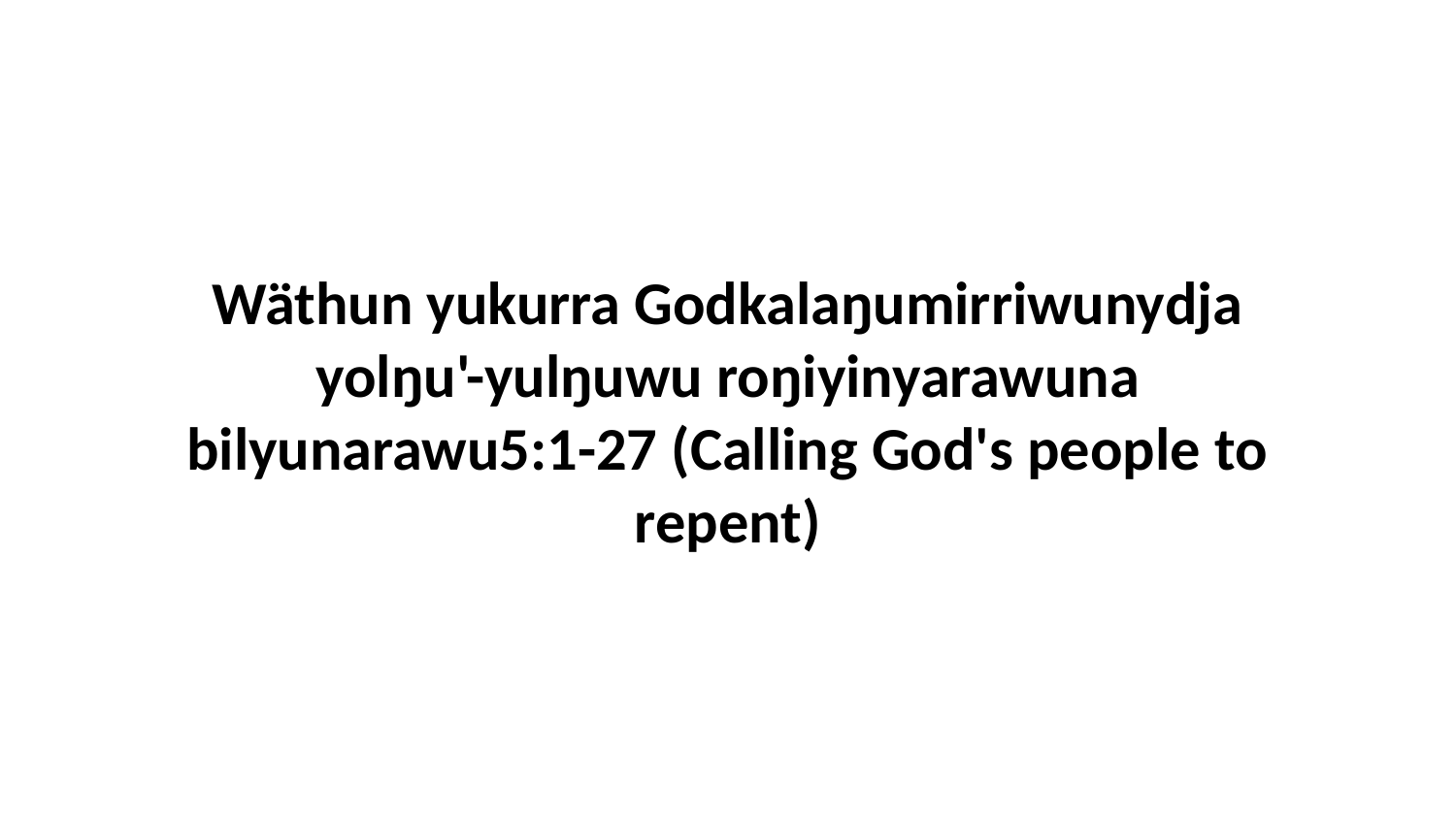

Wäthun yukurra Godkalaŋumirriwunydja yolŋu'-yulŋuwu roŋiyinyarawuna bilyunarawu5:1-27 (Calling God's people to repent)